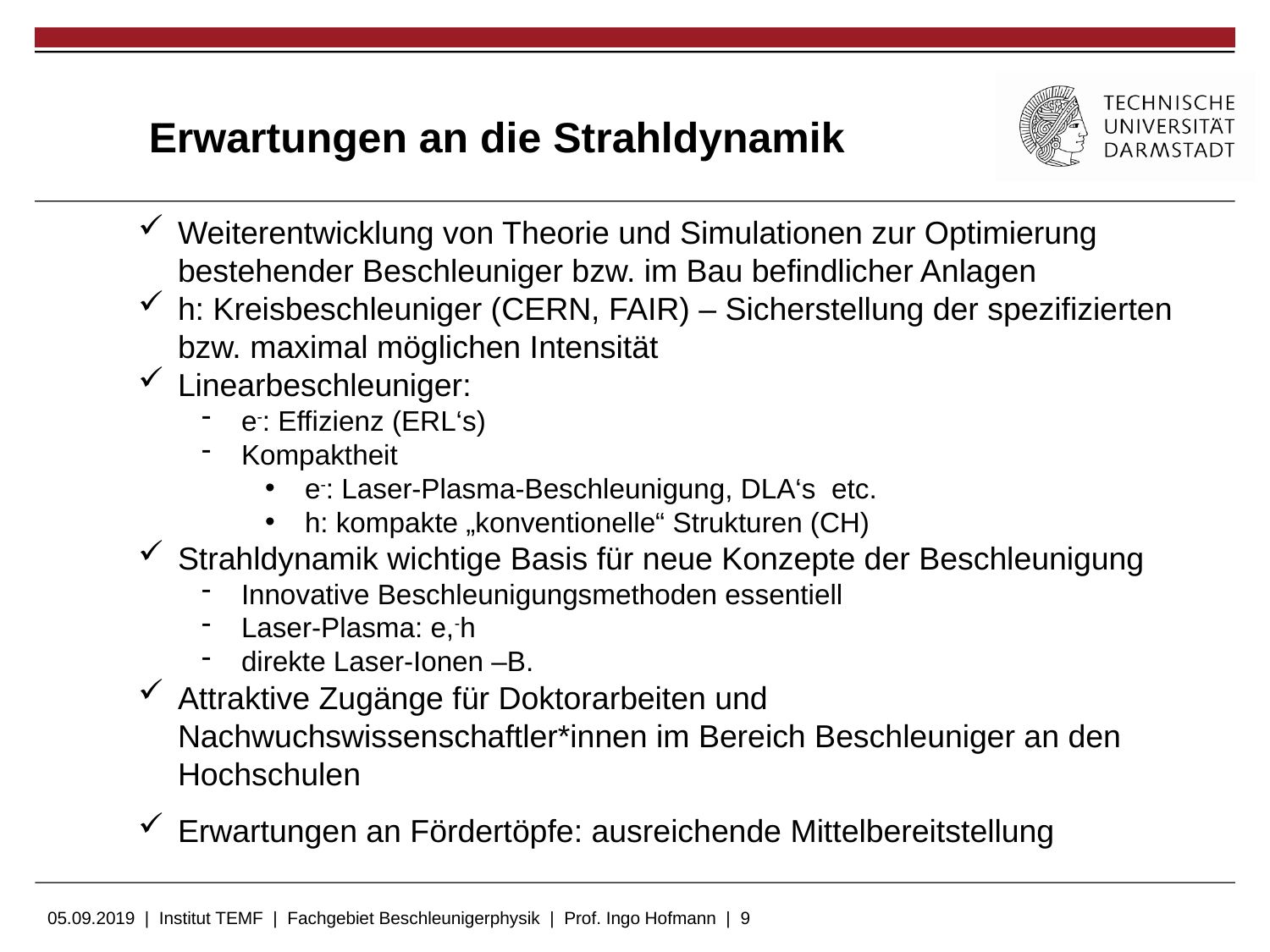

Erwartungen an die Strahldynamik
Weiterentwicklung von Theorie und Simulationen zur Optimierung bestehender Beschleuniger bzw. im Bau befindlicher Anlagen
h: Kreisbeschleuniger (CERN, FAIR) – Sicherstellung der spezifizierten bzw. maximal möglichen Intensität
Linearbeschleuniger:
e-: Effizienz (ERL‘s)
Kompaktheit
e-: Laser-Plasma-Beschleunigung, DLA‘s  etc.
h: kompakte „konventionelle“ Strukturen (CH)
Strahldynamik wichtige Basis für neue Konzepte der Beschleunigung
Innovative Beschleunigungsmethoden essentiell
Laser-Plasma: e,-h
direkte Laser-Ionen –B.
Attraktive Zugänge für Doktorarbeiten und Nachwuchswissenschaftler*innen im Bereich Beschleuniger an den Hochschulen
Erwartungen an Fördertöpfe: ausreichende Mittelbereitstellung